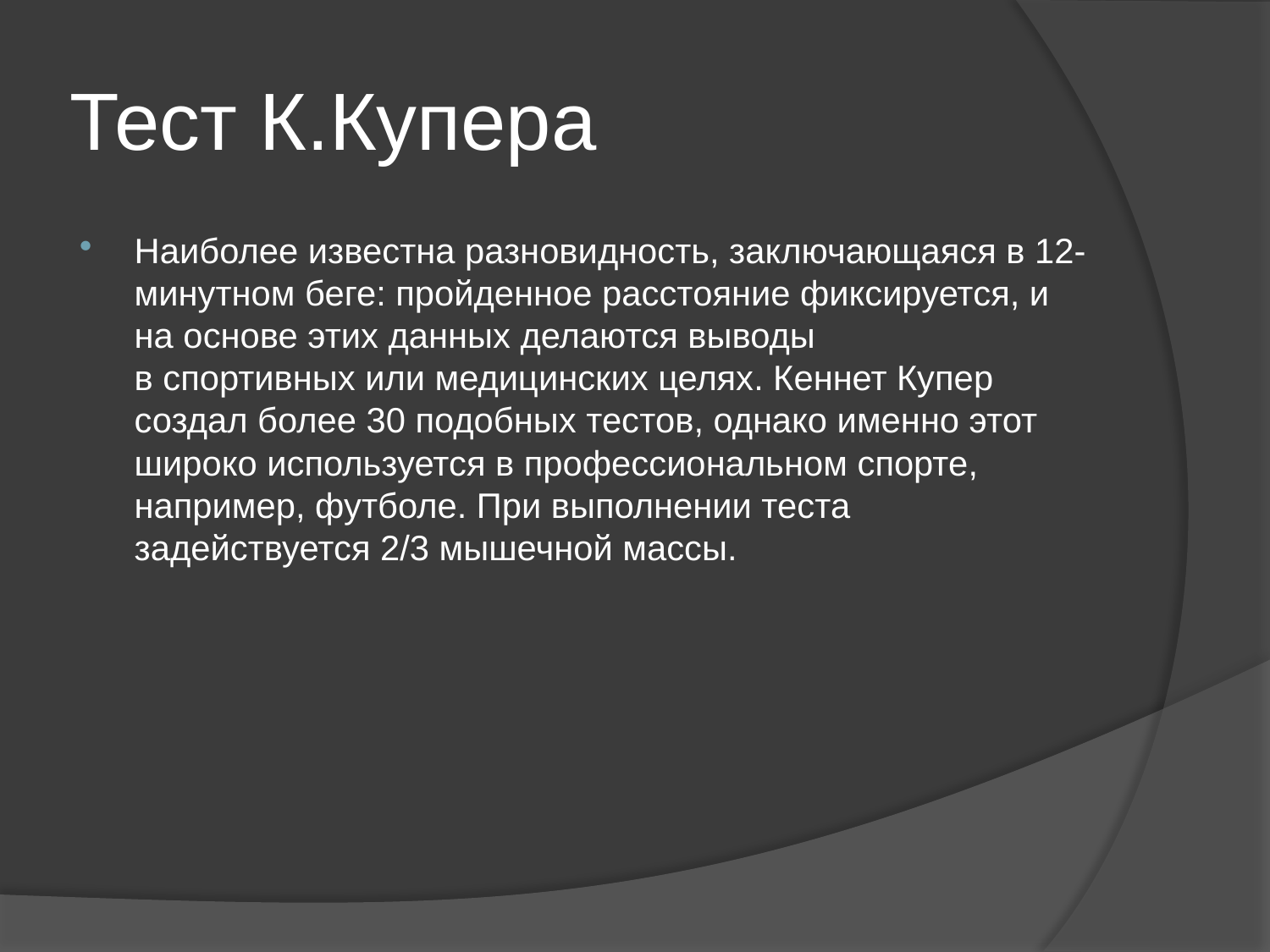

# Тест К.Купера
Наиболее известна разновидность, заключающаяся в 12-минутном беге: пройденное расстояние фиксируется, и на основе этих данных делаются выводы в спортивных или медицинских целях. Кеннет Купер создал более 30 подобных тестов, однако именно этот широко используется в профессиональном спорте, например, футболе. При выполнении теста задействуется 2/3 мышечной массы.